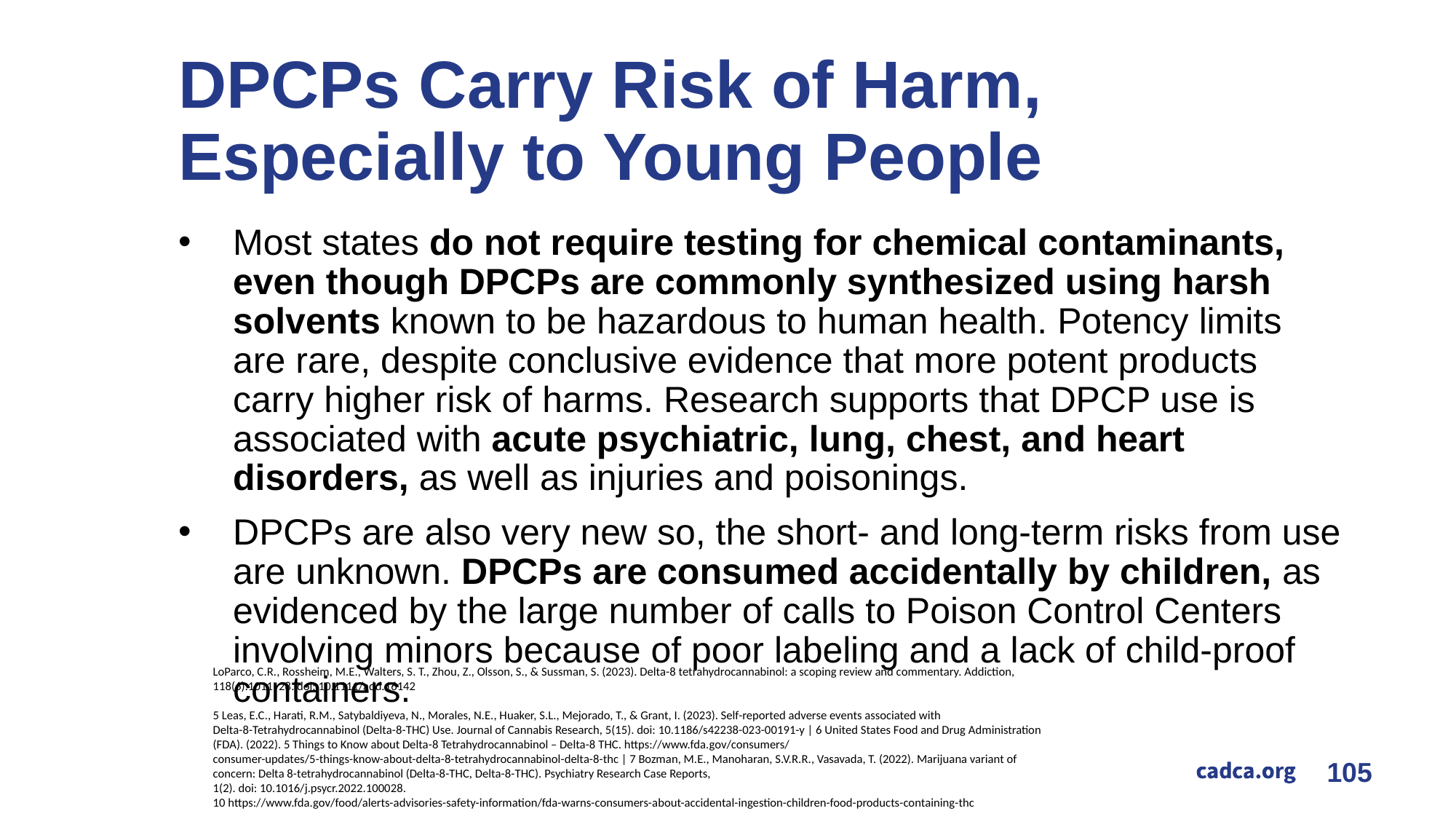

# DPCPs Carry Risk of Harm, Especially to Young People
Most states do not require testing for chemical contaminants, even though DPCPs are commonly synthesized using harsh solvents known to be hazardous to human health. Potency limits are rare, despite conclusive evidence that more potent products carry higher risk of harms. Research supports that DPCP use is associated with acute psychiatric, lung, chest, and heart disorders, as well as injuries and poisonings.
DPCPs are also very new so, the short- and long-term risks from use are unknown. DPCPs are consumed accidentally by children, as evidenced by the large number of calls to Poison Control Centers involving minors because of poor labeling and a lack of child-proof containers.
LoParco, C.R., Rossheim, M.E., Walters, S. T., Zhou, Z., Olsson, S., & Sussman, S. (2023). Delta-8 tetrahydrocannabinol: a scoping review and commentary. Addiction, 118(6):1011–28. doi: 10.1111/add.16142

5 Leas, E.C., Harati, R.M., Satybaldiyeva, N., Morales, N.E., Huaker, S.L., Mejorado, T., & Grant, I. (2023). Self-reported adverse events associated with
Delta-8-Tetrahydrocannabinol (Delta-8-THC) Use. Journal of Cannabis Research, 5(15). doi: 10.1186/s42238-023-00191-y | 6 United States Food and Drug Administration (FDA). (2022). 5 Things to Know about Delta-8 Tetrahydrocannabinol – Delta-8 THC. https://www.fda.gov/consumers/
consumer-updates/5-things-know-about-delta-8-tetrahydrocannabinol-delta-8-thc | 7 Bozman, M.E., Manoharan, S.V.R.R., Vasavada, T. (2022). Marijuana variant of concern: Delta 8-tetrahydrocannabinol (Delta-8-THC, Delta-8-THC). Psychiatry Research Case Reports,
1(2). doi: 10.1016/j.psycr.2022.100028.
10 https://www.fda.gov/food/alerts-advisories-safety-information/fda-warns-consumers-about-accidental-ingestion-children-food-products-containing-thc